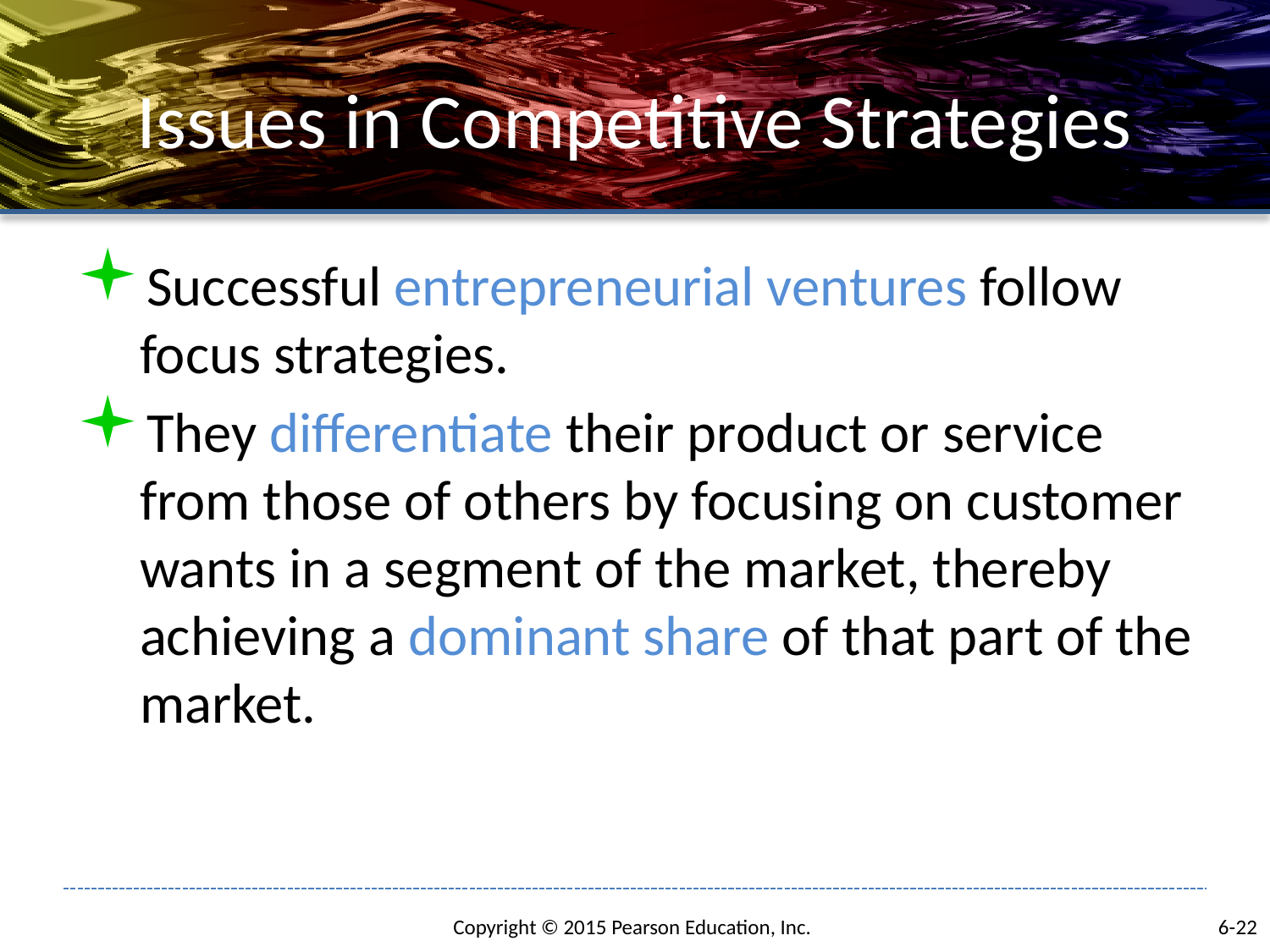

# Issues in Competitive Strategies
Successful entrepreneurial ventures follow focus strategies.
They differentiate their product or service from those of others by focusing on customer wants in a segment of the market, thereby achieving a dominant share of that part of the market.
6-22
Copyright © 2015 Pearson Education, Inc.